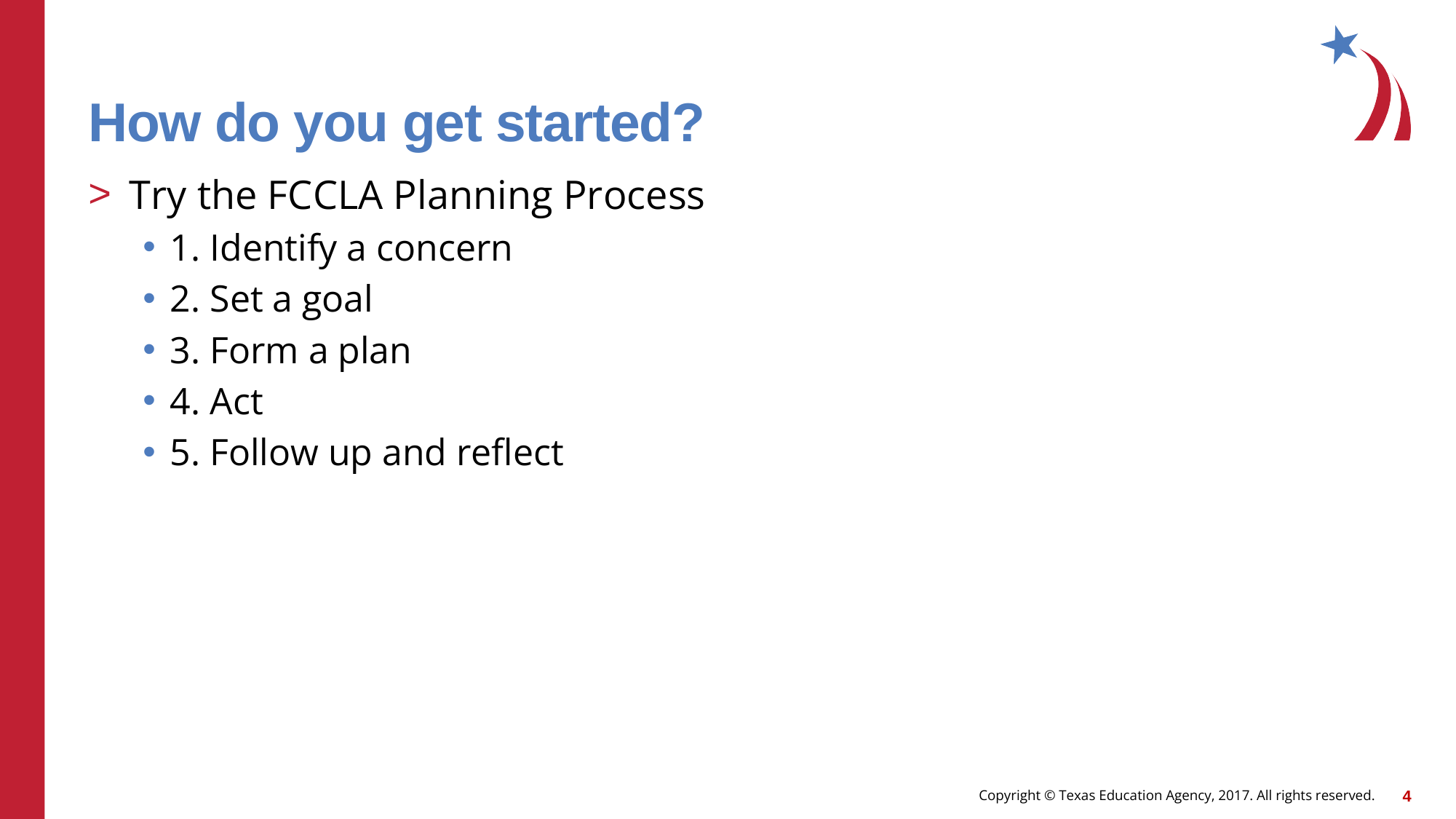

# How do you get started?
Try the FCCLA Planning Process
1. Identify a concern
2. Set a goal
3. Form a plan
4. Act
5. Follow up and reflect